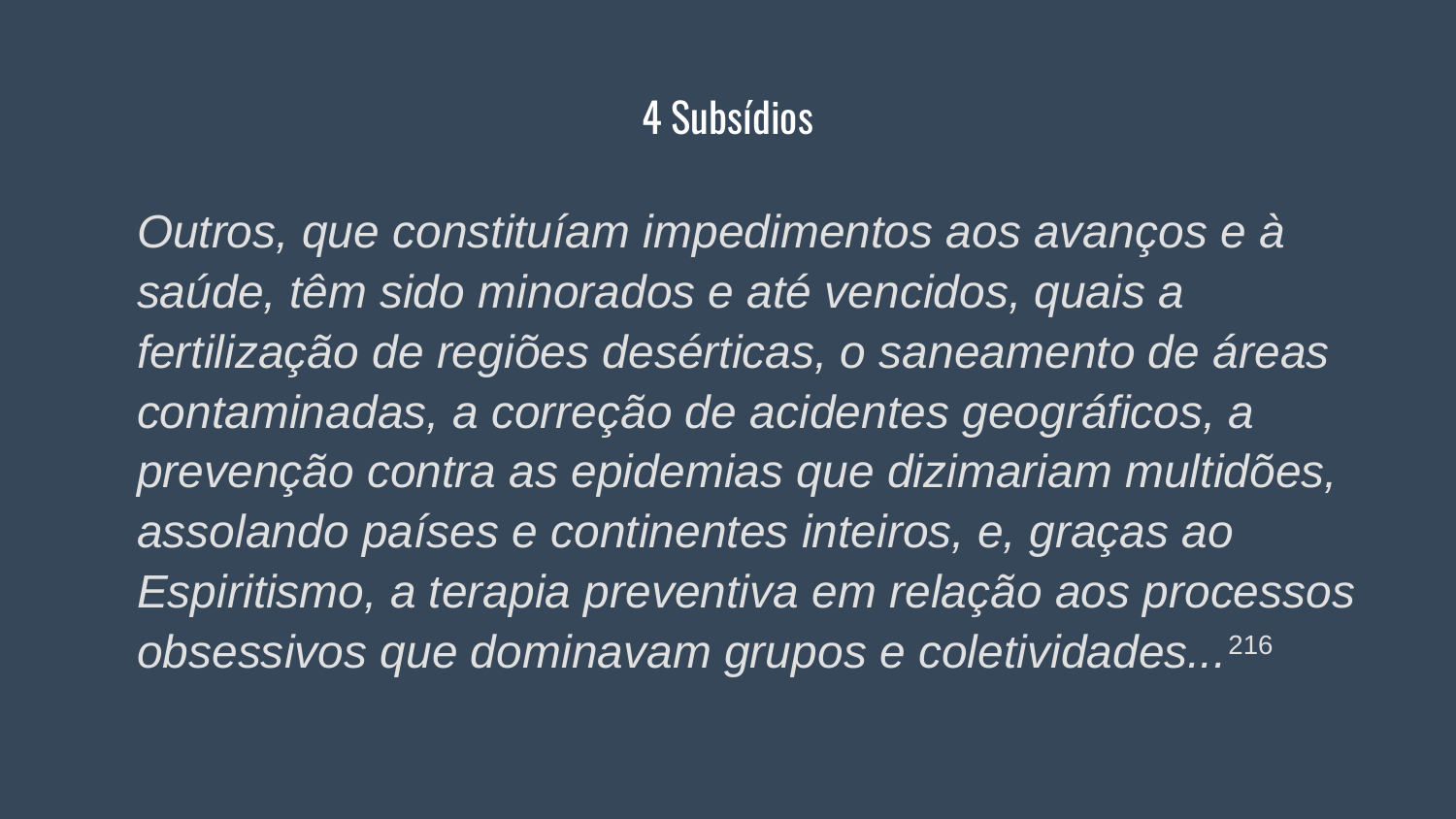

# 4 Subsídios
Outros, que constituíam impedimentos aos avanços e à saúde, têm sido minorados e até vencidos, quais a fertilização de regiões desérticas, o saneamento de áreas contaminadas, a correção de acidentes geográficos, a prevenção contra as epidemias que dizimariam multidões, assolando países e continentes inteiros, e, graças ao Espiritismo, a terapia preventiva em relação aos processos obsessivos que dominavam grupos e coletividades...216